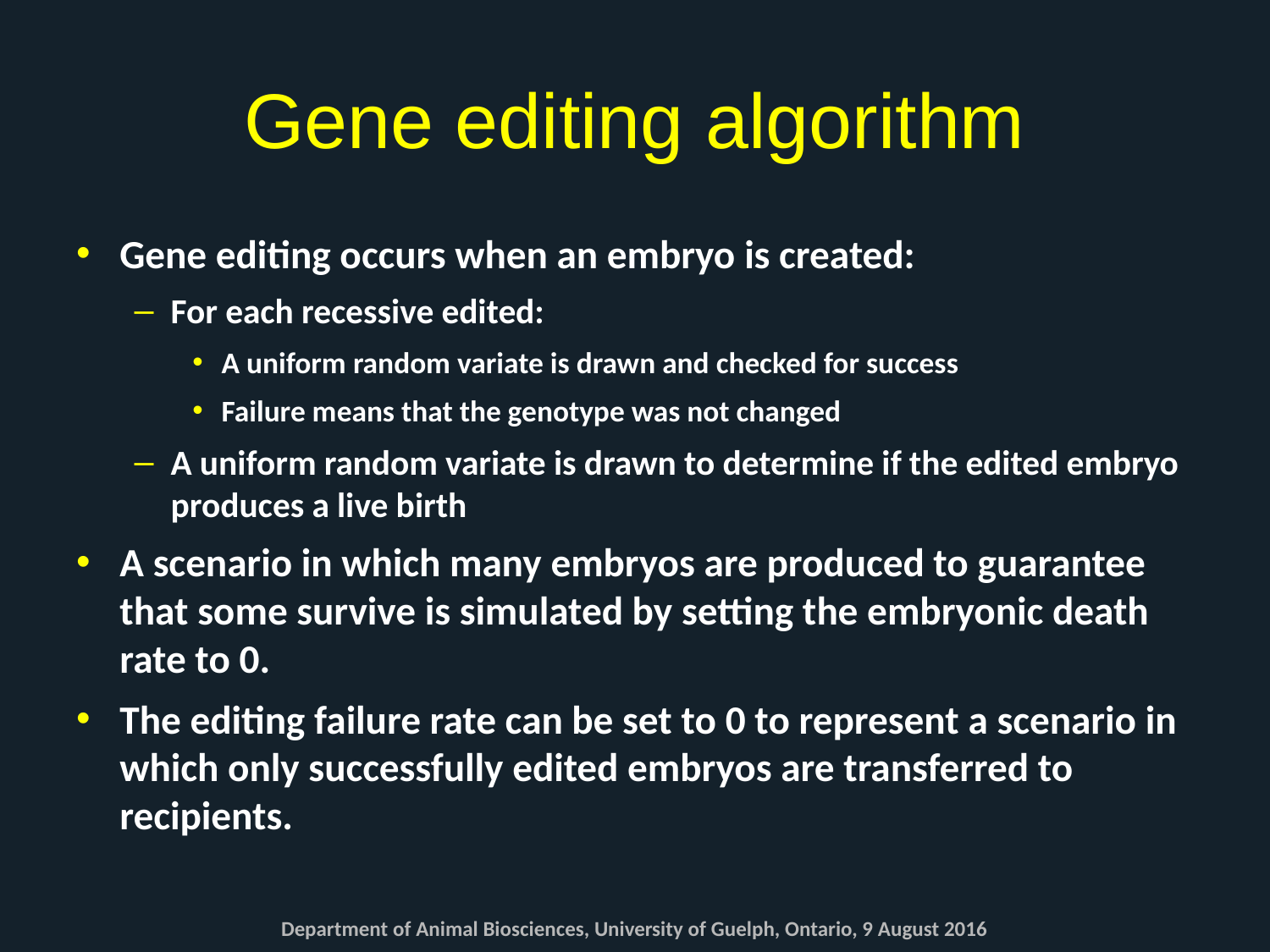

# Gene editing algorithm
Gene editing occurs when an embryo is created:
For each recessive edited:
A uniform random variate is drawn and checked for success
Failure means that the genotype was not changed
A uniform random variate is drawn to determine if the edited embryo produces a live birth
A scenario in which many embryos are produced to guarantee that some survive is simulated by setting the embryonic death rate to 0.
The editing failure rate can be set to 0 to represent a scenario in which only successfully edited embryos are transferred to recipients.
Department of Animal Biosciences, University of Guelph, Ontario, 9 August 2016